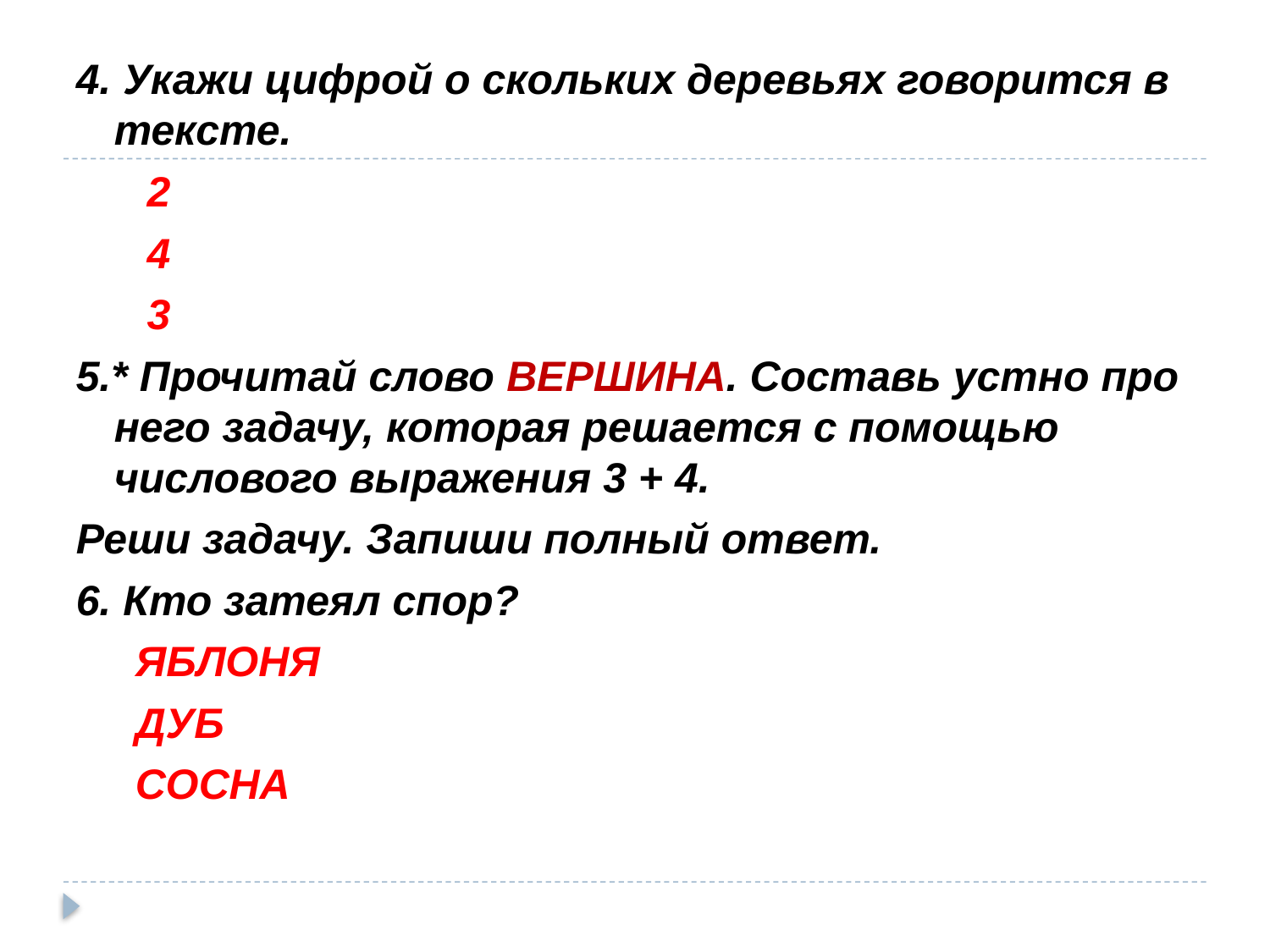

#
4. Укажи цифрой о скольких деревьях говорится в тексте.
      2
      4
      3
5.* Прочитай слово ВЕРШИНА. Составь устно про него задачу, которая решается с помощью  числового выражения 3 + 4.
Реши задачу. Запиши полный ответ.
6. Кто затеял спор?
     ЯБЛОНЯ
     ДУБ
     СОСНА